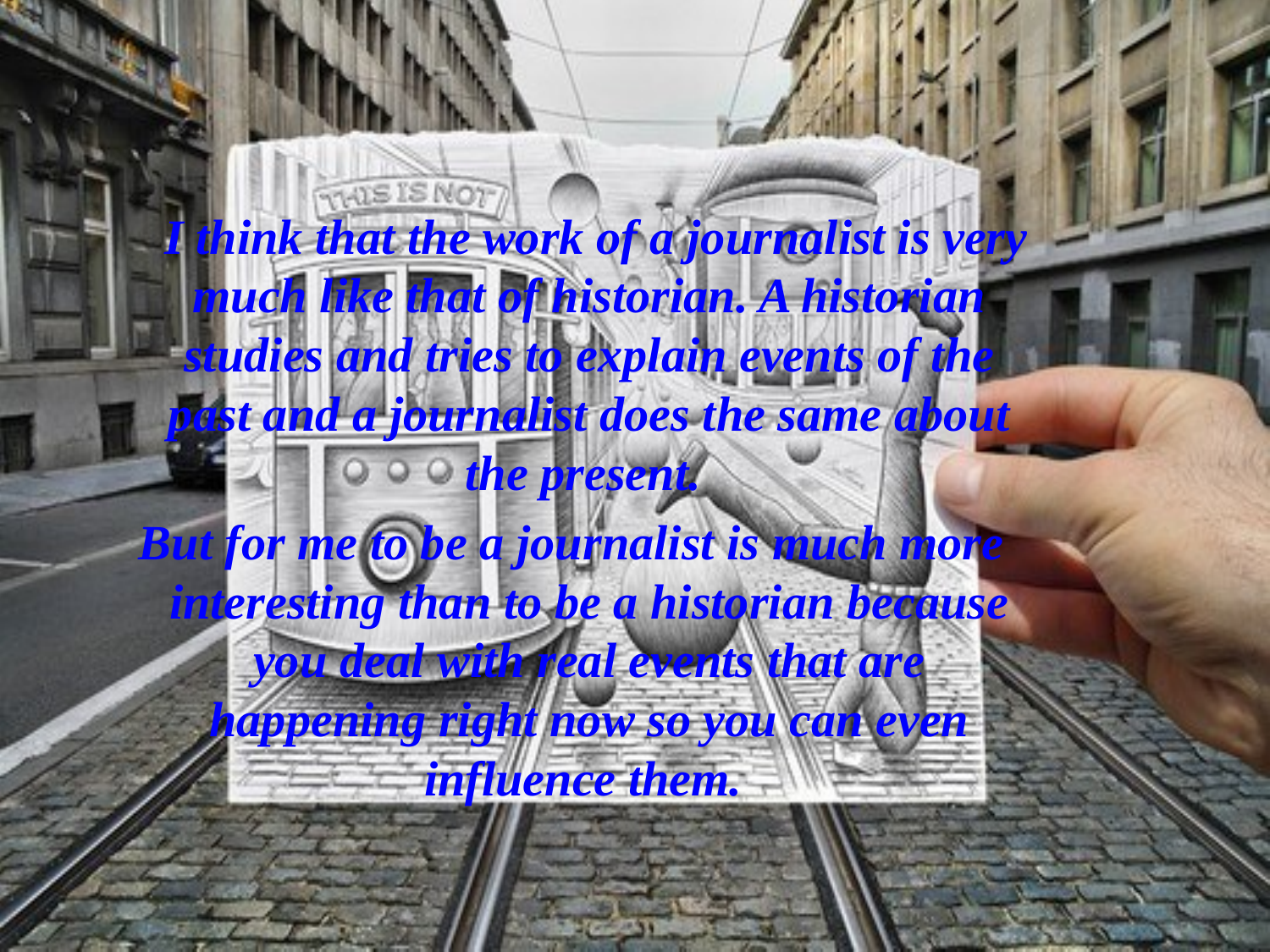

I think that the work of a journalist is very much like that of historian. A historian studies and tries to explain events of the past and a journalist does the same about the present.
 But for me to be a journalist is much more interesting than to be a historian because you deal with real events that are happening right now so you can even influence them.